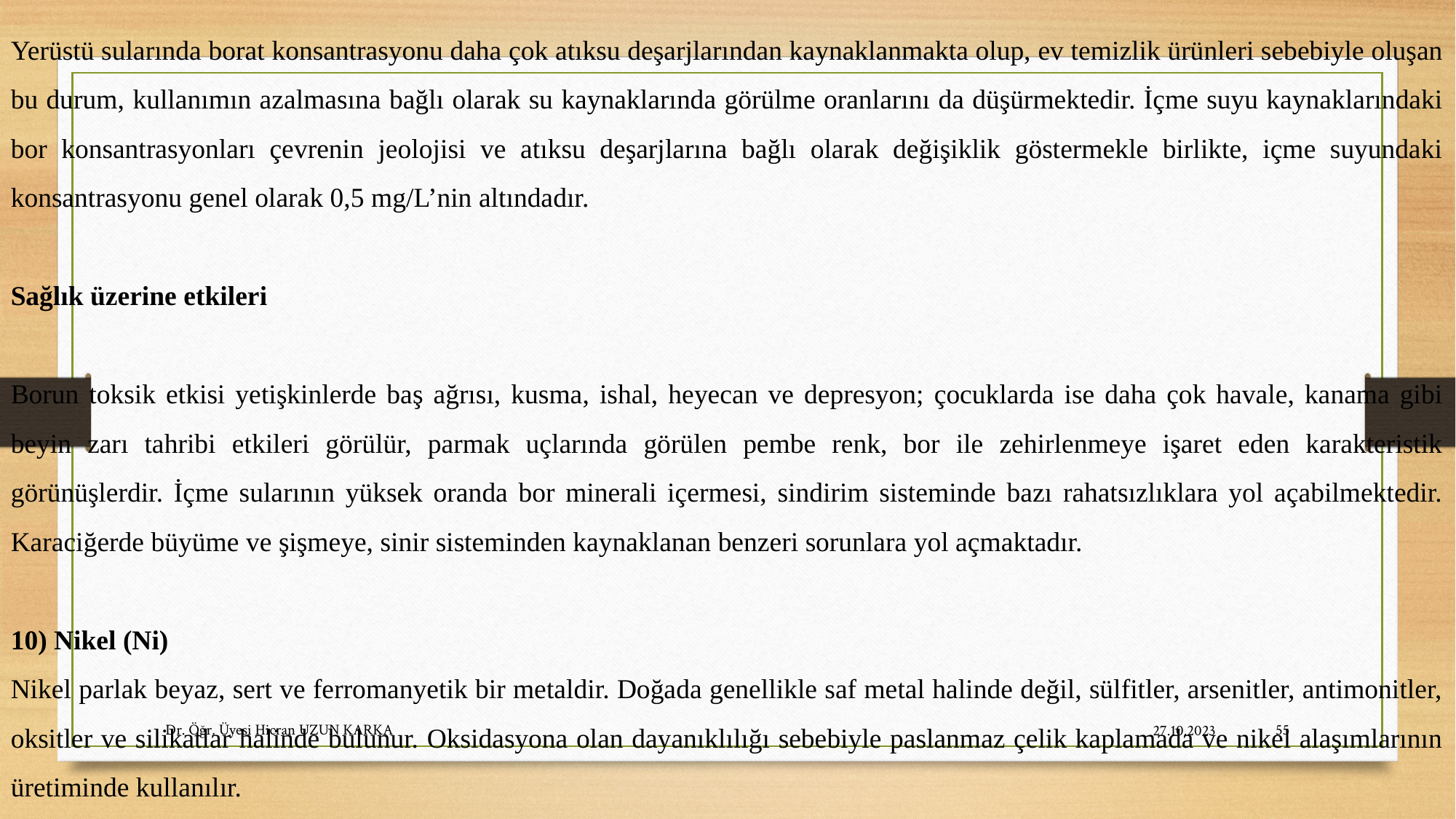

Yerüstü sularında borat konsantrasyonu daha çok atıksu deşarjlarından kaynaklanmakta olup, ev temizlik ürünleri sebebiyle oluşan bu durum, kullanımın azalmasına bağlı olarak su kaynaklarında görülme oranlarını da düşürmektedir. İçme suyu kaynaklarındaki bor konsantrasyonları çevrenin jeolojisi ve atıksu deşarjlarına bağlı olarak değişiklik göstermekle birlikte, içme suyundaki konsantrasyonu genel olarak 0,5 mg/L’nin altındadır.

Sağlık üzerine etkileri

Borun toksik etkisi yetişkinlerde baş ağrısı, kusma, ishal, heyecan ve depresyon; çocuklarda ise daha çok havale, kanama gibi beyin zarı tahribi etkileri görülür, parmak uçlarında görülen pembe renk, bor ile zehirlenmeye işaret eden karakteristik görünüşlerdir. İçme sularının yüksek oranda bor minerali içermesi, sindirim sisteminde bazı rahatsızlıklara yol açabilmektedir. Karaciğerde büyüme ve şişmeye, sinir sisteminden kaynaklanan benzeri sorunlara yol açmaktadır.

10) Nikel (Ni)
Nikel parlak beyaz, sert ve ferromanyetik bir metaldir. Doğada genellikle saf metal halinde değil, sülfitler, arsenitler, antimonitler, oksitler ve silikatlar halinde bulunur. Oksidasyona olan dayanıklılığı sebebiyle paslanmaz çelik kaplamada ve nikel alaşımlarının üretiminde kullanılır.
Dr. Öğr. Üyesi Hicran UZUN KARKA
27.10.2023
55